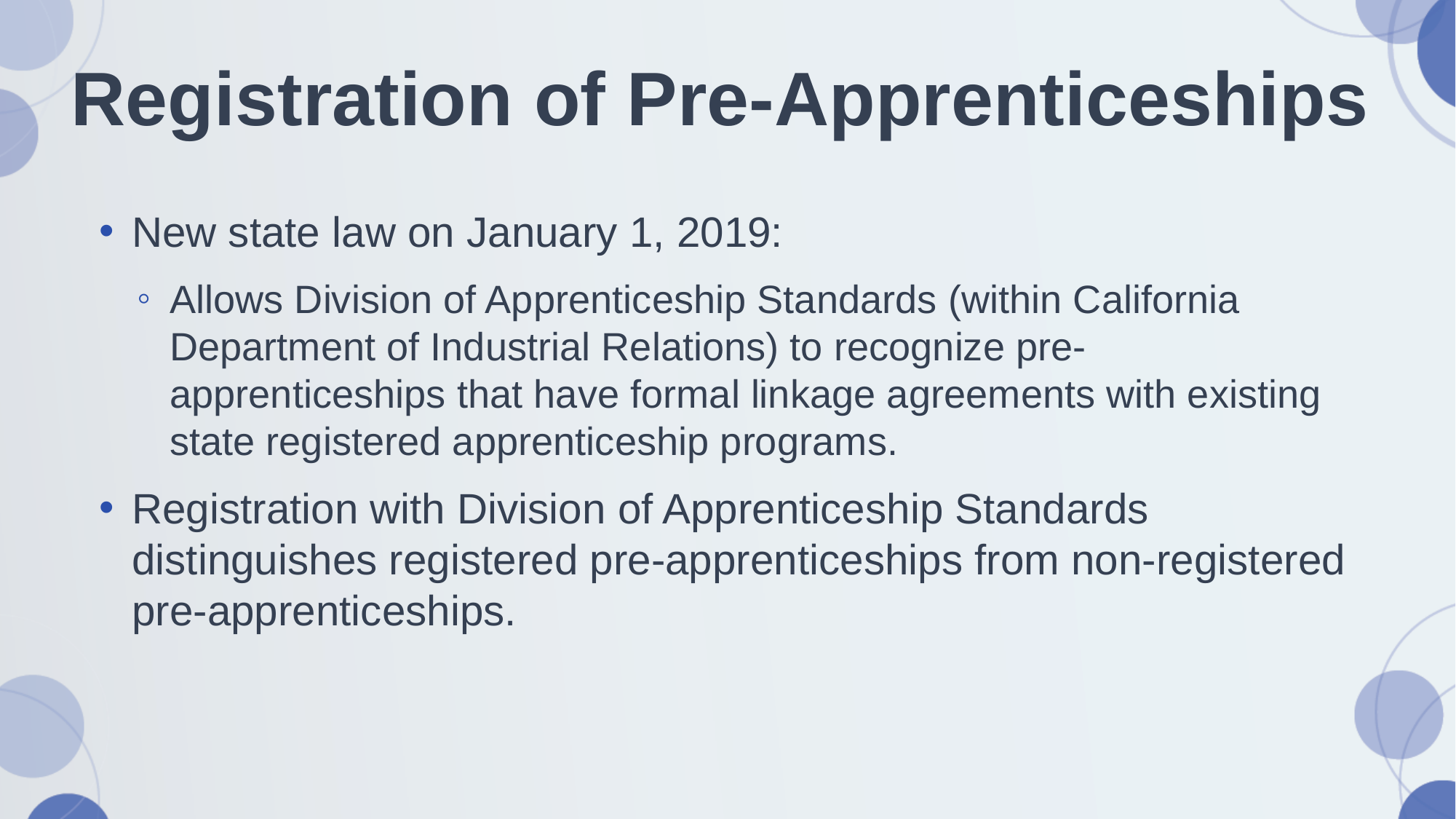

# Registration of Pre-Apprenticeships
New state law on January 1, 2019:
Allows Division of Apprenticeship Standards (within California Department of Industrial Relations) to recognize pre-apprenticeships that have formal linkage agreements with existing state registered apprenticeship programs.
Registration with Division of Apprenticeship Standards distinguishes registered pre-apprenticeships from non-registered pre-apprenticeships.